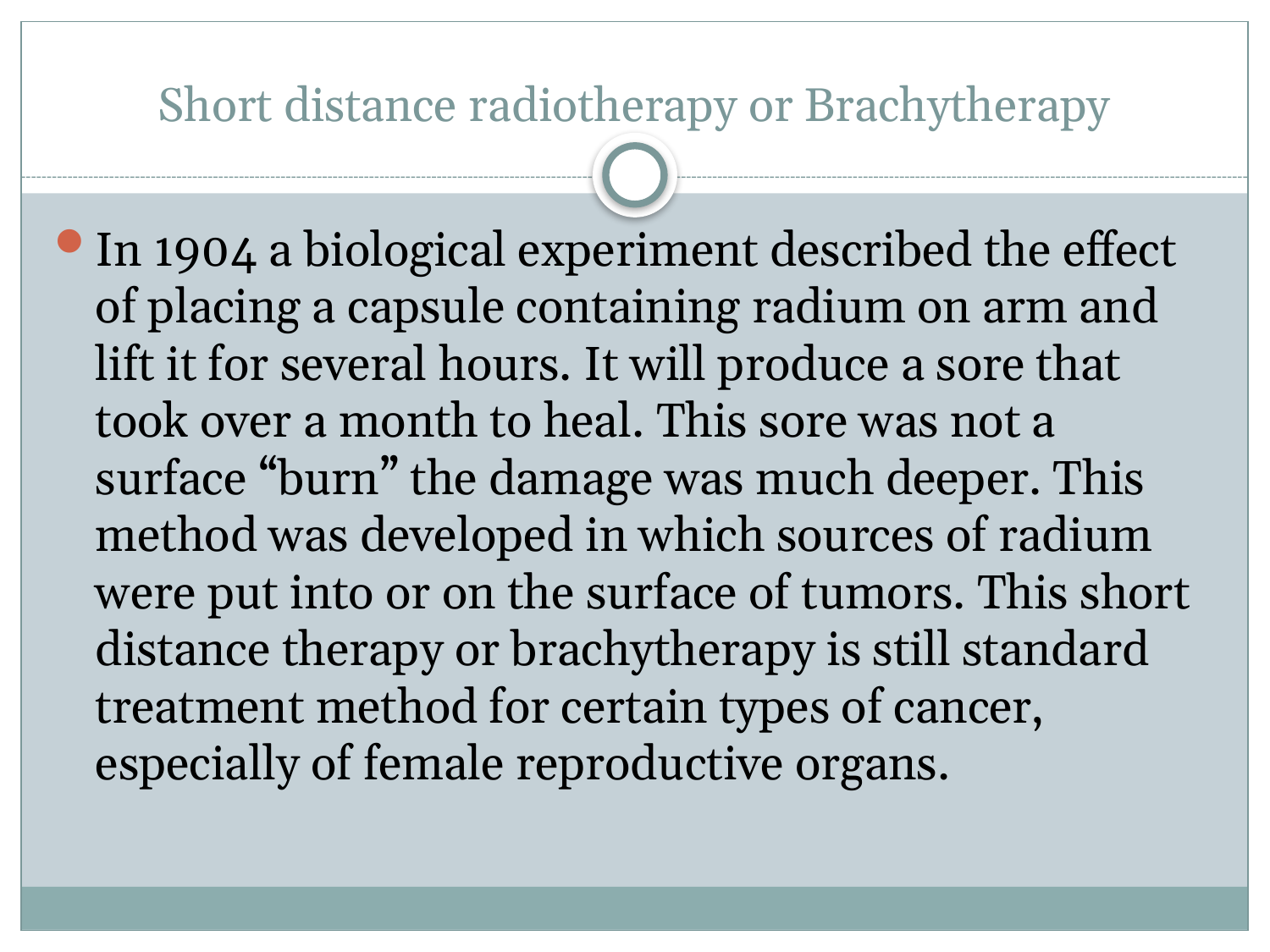

# Short distance radiotherapy or Brachytherapy
In 1904 a biological experiment described the effect of placing a capsule containing radium on arm and lift it for several hours. It will produce a sore that took over a month to heal. This sore was not a surface “burn” the damage was much deeper. This method was developed in which sources of radium were put into or on the surface of tumors. This short distance therapy or brachytherapy is still standard treatment method for certain types of cancer, especially of female reproductive organs.